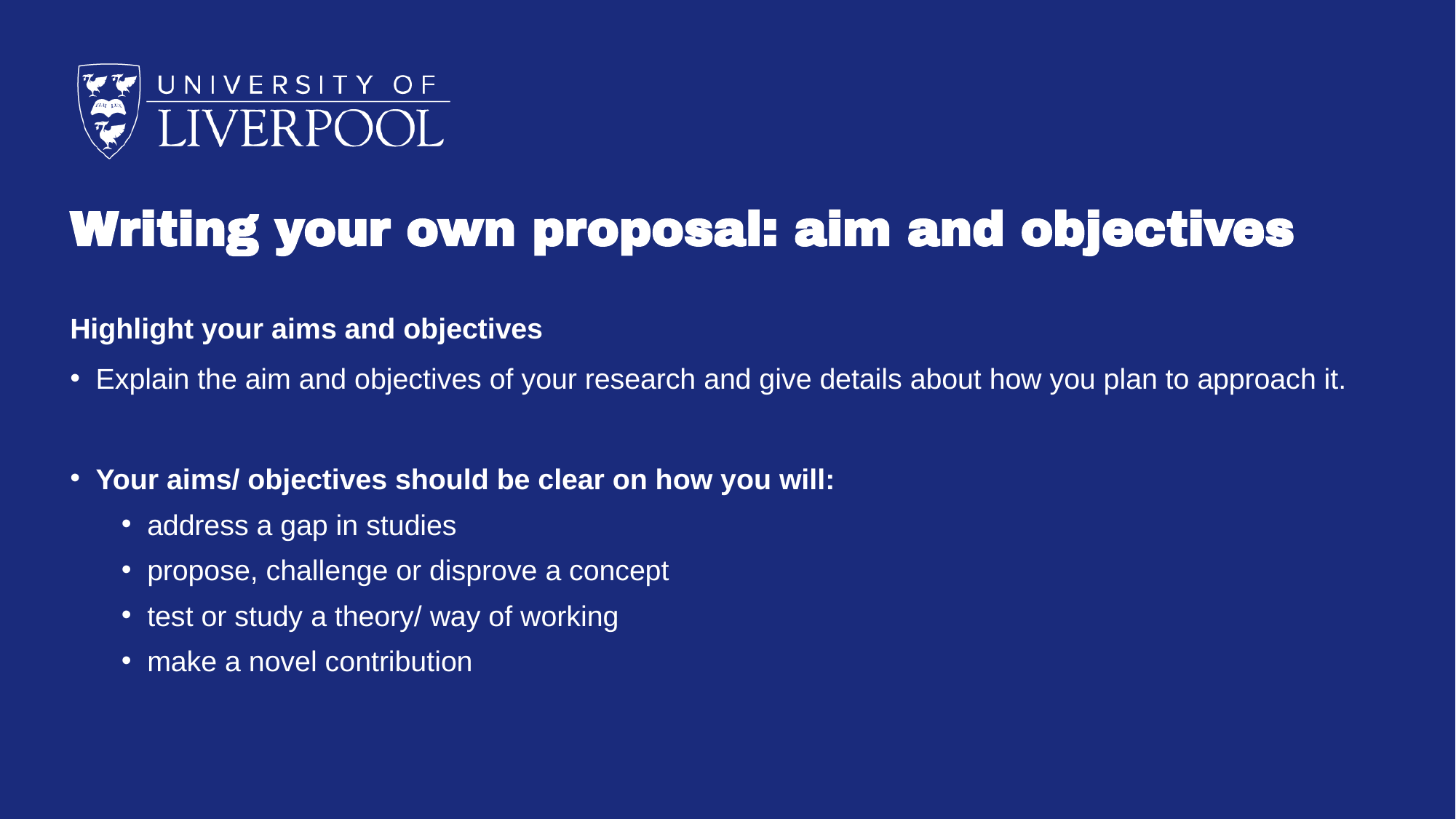

# Writing your own proposal: aim and objectives
Highlight your aims and objectives
Explain the aim and objectives of your research and give details about how you plan to approach it.

Your aims/ objectives should be clear on how you will:
address a gap in studies
propose, challenge or disprove a concept
test or study a theory/ way of working
make a novel contribution